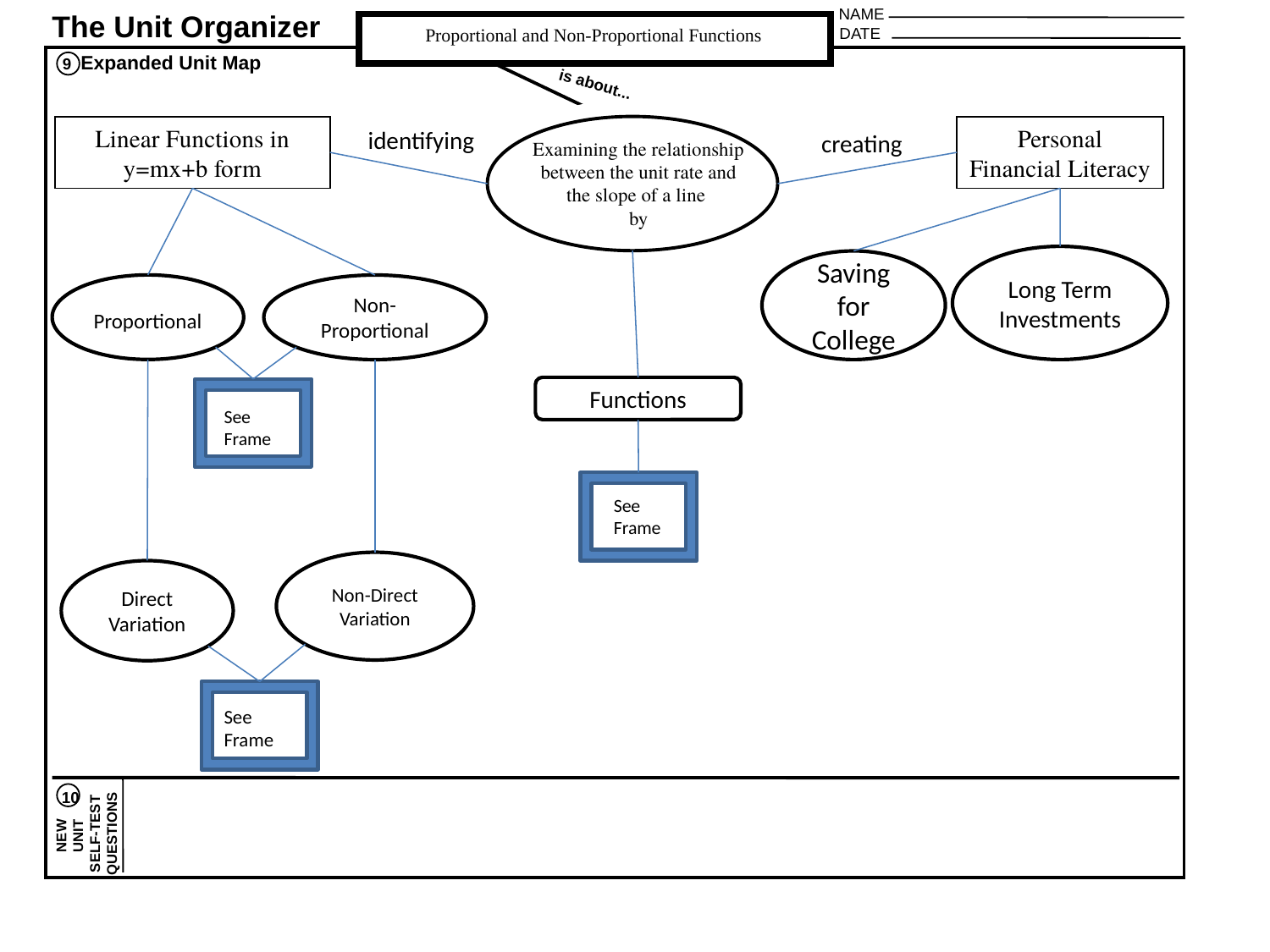

NAME
The Unit Organizer

DATE

Expanded Unit Map

9

is about...

10
NEW
UNIT
SELF-TEST
QUESTIONS
Proportional and Non-Proportional Functions
Linear Functions in y=mx+b form
Personal Financial Literacy
identifying
creating
Examining the relationship between the unit rate and the slope of a line
by
Long Term Investments
Saving for College
Proportional
Non-Proportional
Functions

See Frame

See Frame
Non-Direct Variation
Direct Variation

See Frame